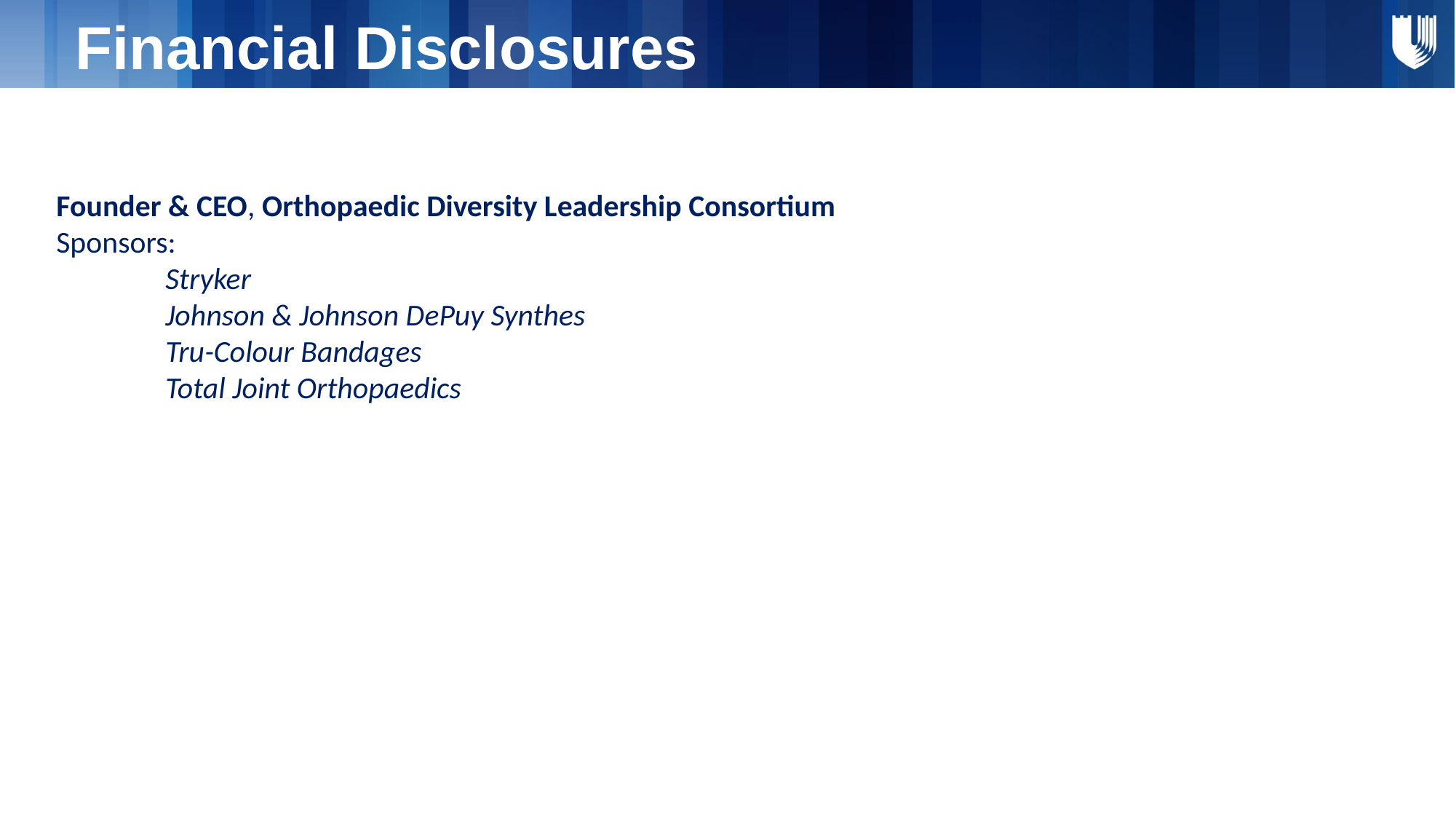

Financial Disclosures
Founder & CEO, Orthopaedic Diversity Leadership Consortium
Sponsors:
	Stryker
	Johnson & Johnson DePuy Synthes
	Tru-Colour Bandages
	Total Joint Orthopaedics